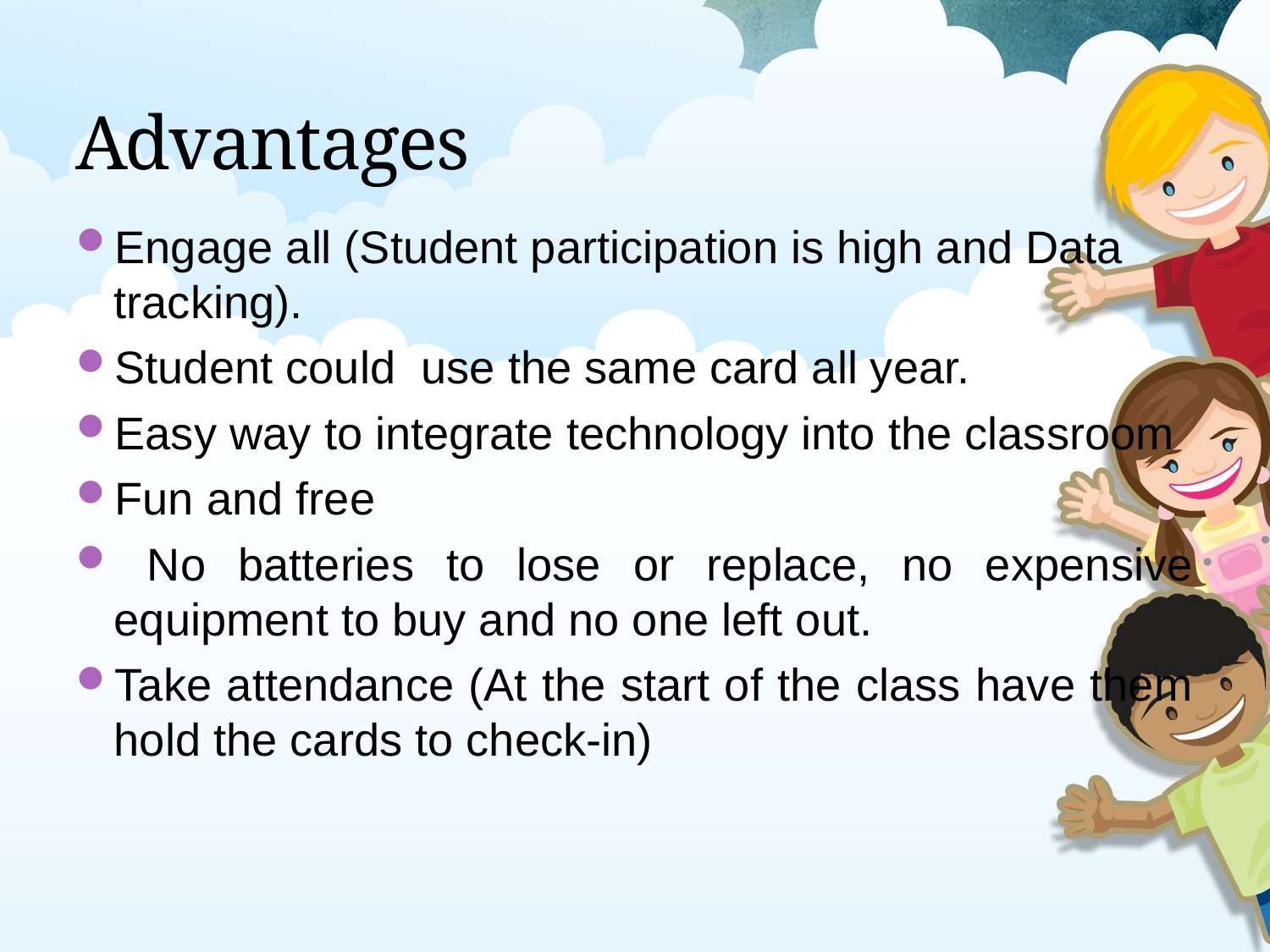

# Advantages
Engage all (Student participation is high and Data tracking).
Student could  use the same card all year.
Easy way to integrate technology into the classroom
Fun and free
 No batteries to lose or replace, no expensive equipment to buy and no one left out.
Take attendance (At the start of the class have them hold the cards to check-in)